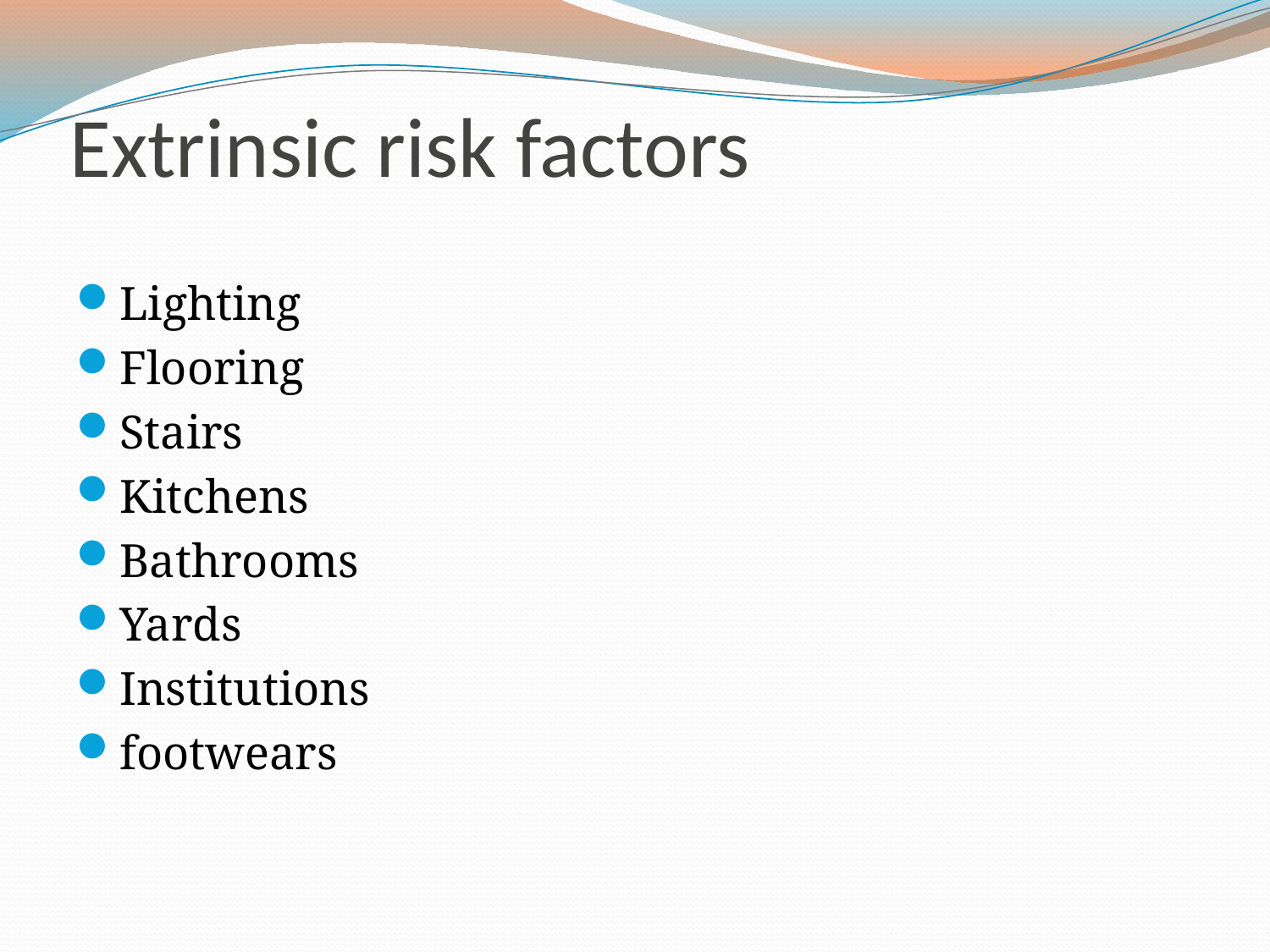

# Extrinsic risk factors
Lighting
Flooring
Stairs
Kitchens
Bathrooms
Yards
Institutions
footwears